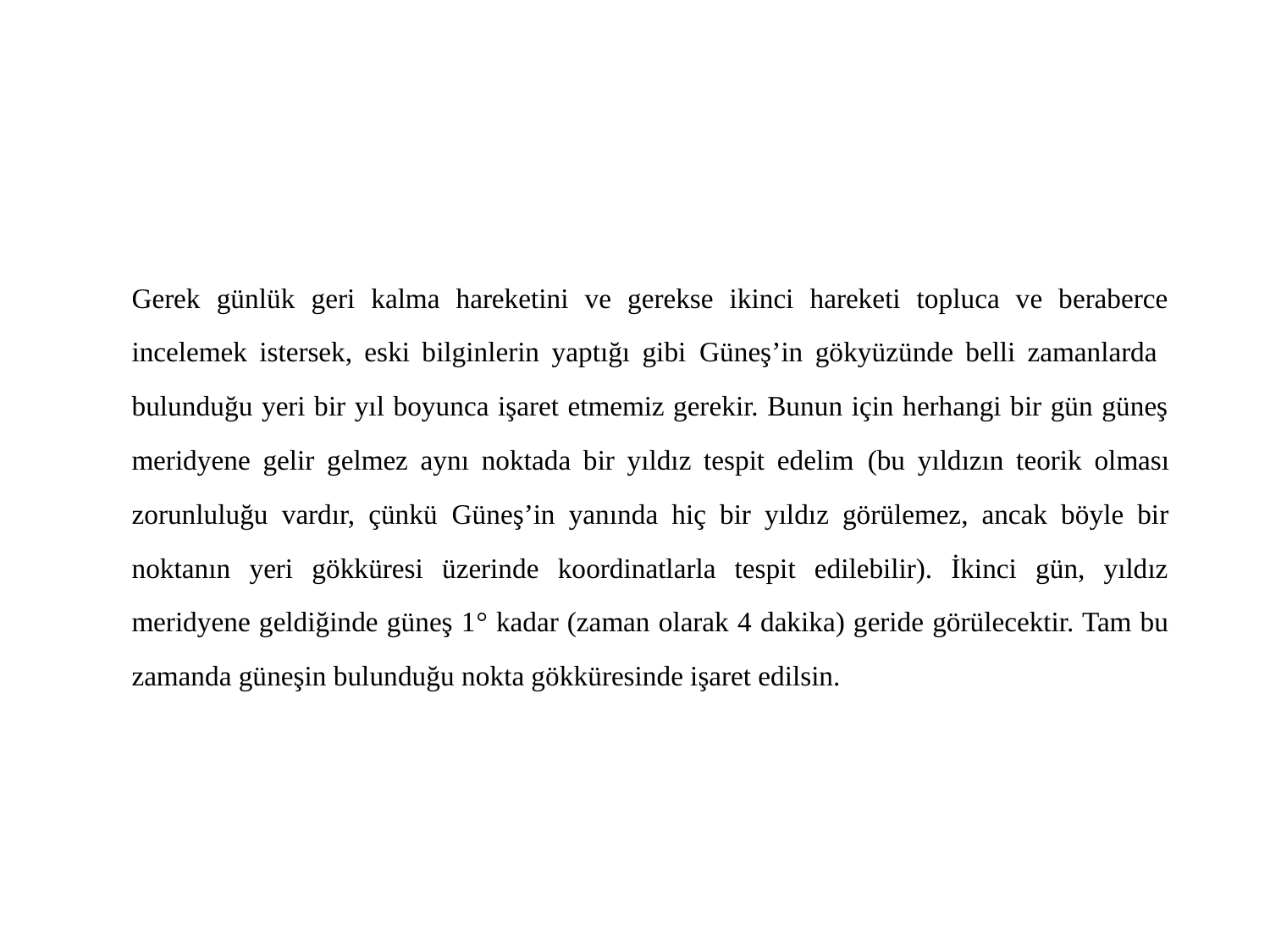

Gerek günlük geri kalma hareketini ve gerekse ikinci hareketi topluca ve beraberce incelemek istersek, eski bilginlerin yaptığı gibi Güneş’in gökyüzünde belli zamanlarda  bulunduğu yeri bir yıl boyunca işaret etmemiz gerekir. Bunun için herhangi bir gün güneş meridyene gelir gelmez aynı noktada bir yıldız tespit edelim (bu yıldızın teorik olması zorunluluğu vardır, çünkü Güneş’in yanında hiç bir yıldız görülemez, ancak böyle bir noktanın yeri gökküresi üzerinde koordinatlarla tespit edilebilir). İkinci gün, yıldız meridyene geldiğinde güneş 1° kadar (zaman olarak 4 dakika) geride görülecektir. Tam bu zamanda güneşin bulunduğu nokta gökküresinde işaret edilsin.